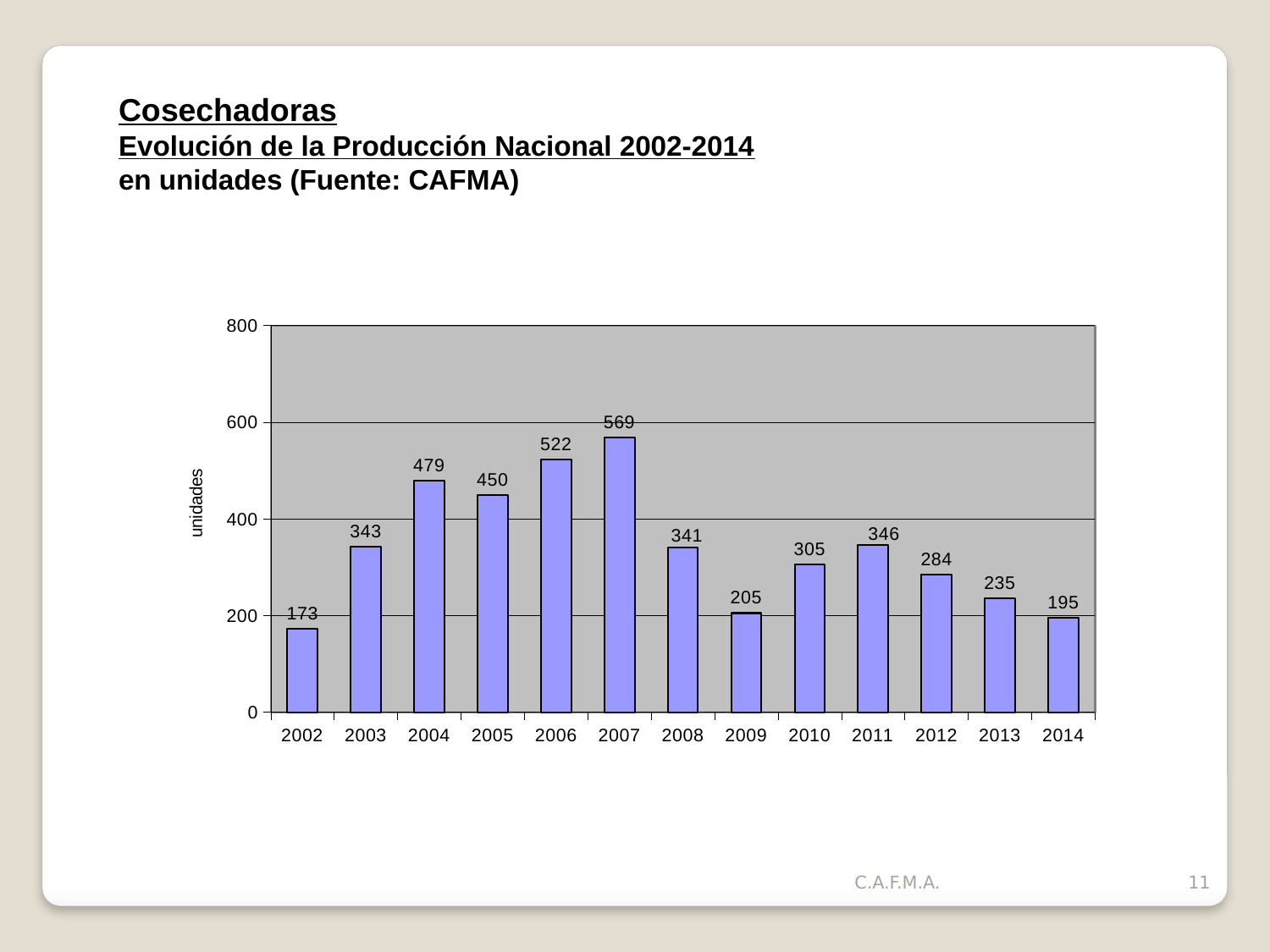

Cosechadoras
Evolución de la Producción Nacional 2002-2014
en unidades (Fuente: CAFMA)

### Chart

| Category | Cosechadoras |
|---|---|
| 2002 | 173.0 |
| 2003 | 343.0 |
| 2004 | 479.0 |
| 2005 | 450.0 |
| 2006 | 522.0 |
| 2007 | 569.0 |
| 2008 | 341.0 |
| 2009 | 205.0 |
| 2010 | 305.0 |
| 2011 | 346.0 |
| 2012 | 284.0 |
| 2013 | 235.0 |
| 2014 | 195.0 |
C.A.F.M.A.
11